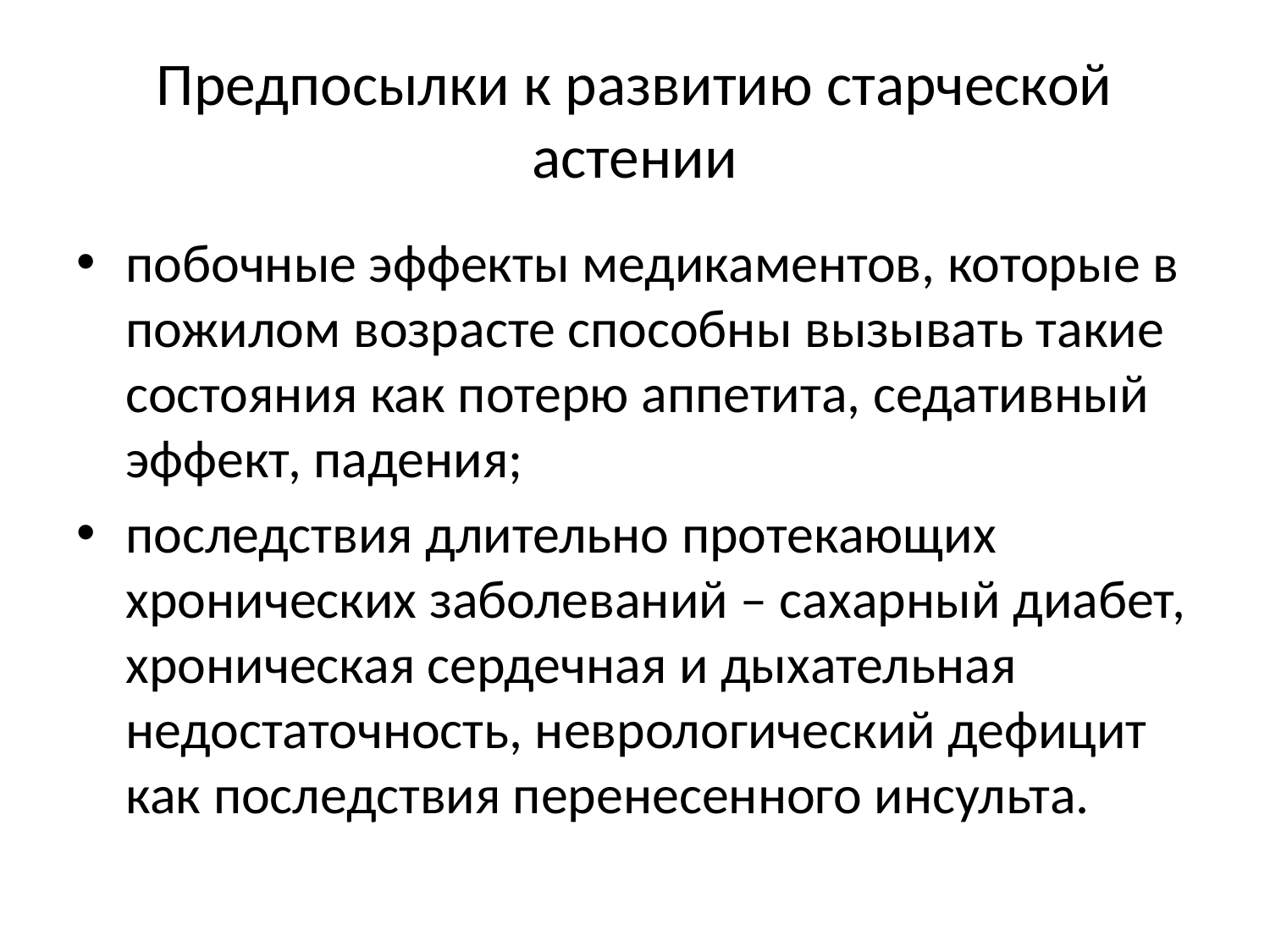

# Предпосылки к развитию старческой астении
побочные эффекты медикаментов, которые в пожилом возрасте способны вызывать такие состояния как потерю аппетита, седативный эффект, падения;
последствия длительно протекающих хронических заболеваний – сахарный диабет, хроническая сердечная и дыхательная недостаточность, неврологический дефицит как последствия перенесенного инсульта.